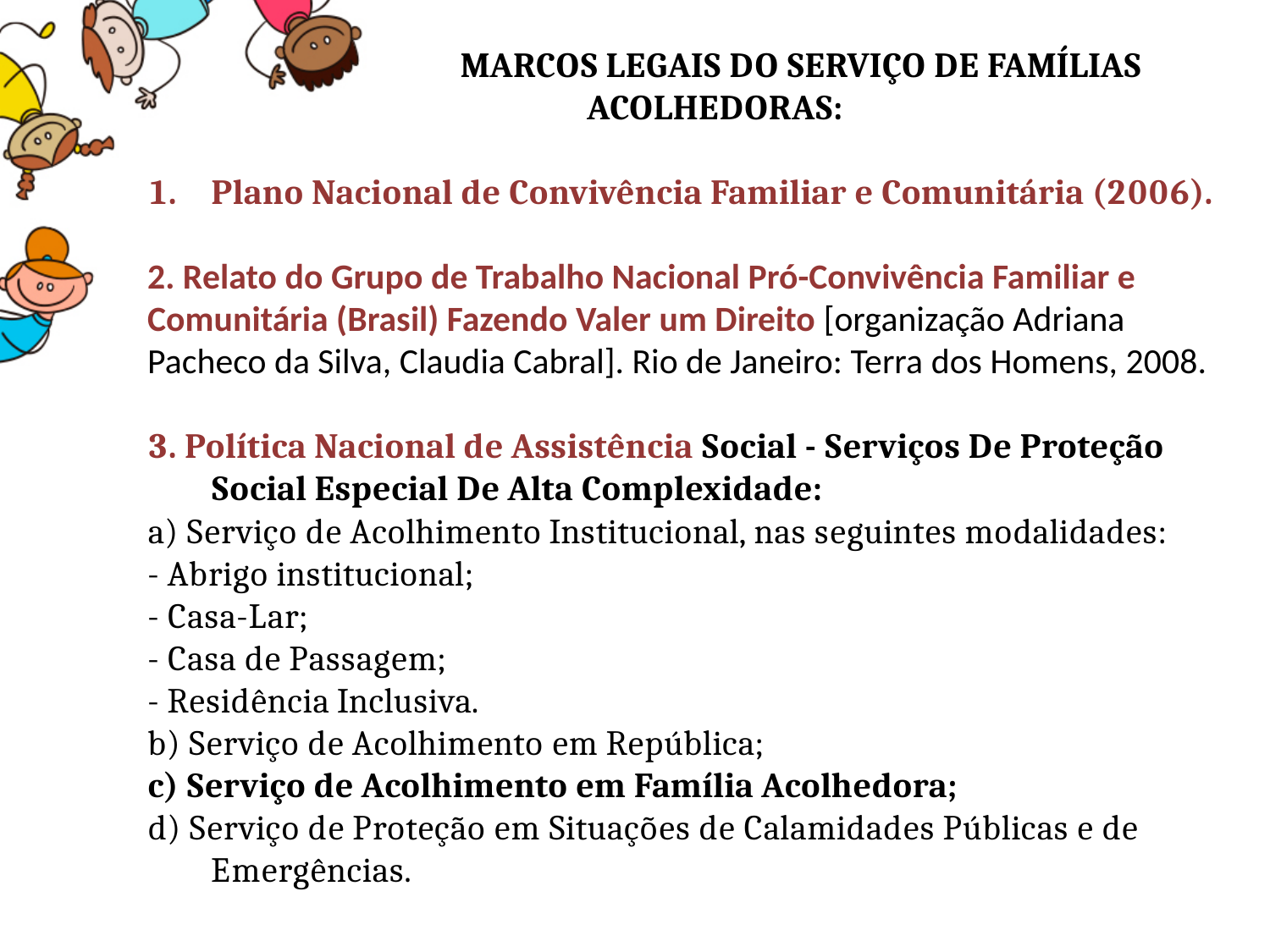

MARCOS LEGAIS DO SERVIÇO DE FAMÍLIAS ACOLHEDORAS:

Plano Nacional de Convivência Familiar e Comunitária (2006).

2. Relato do Grupo de Trabalho Nacional Pró-Convivência Familiar e Comunitária (Brasil) Fazendo Valer um Direito [organização Adriana Pacheco da Silva, Claudia Cabral]. Rio de Janeiro: Terra dos Homens, 2008.

3. Política Nacional de Assistência Social - Serviços De Proteção Social Especial De Alta Complexidade:
a) Serviço de Acolhimento Institucional, nas seguintes modalidades:
- Abrigo institucional;
- Casa-Lar;
- Casa de Passagem;
- Residência Inclusiva.
b) Serviço de Acolhimento em República;
c) Serviço de Acolhimento em Família Acolhedora;
d) Serviço de Proteção em Situações de Calamidades Públicas e de Emergências.